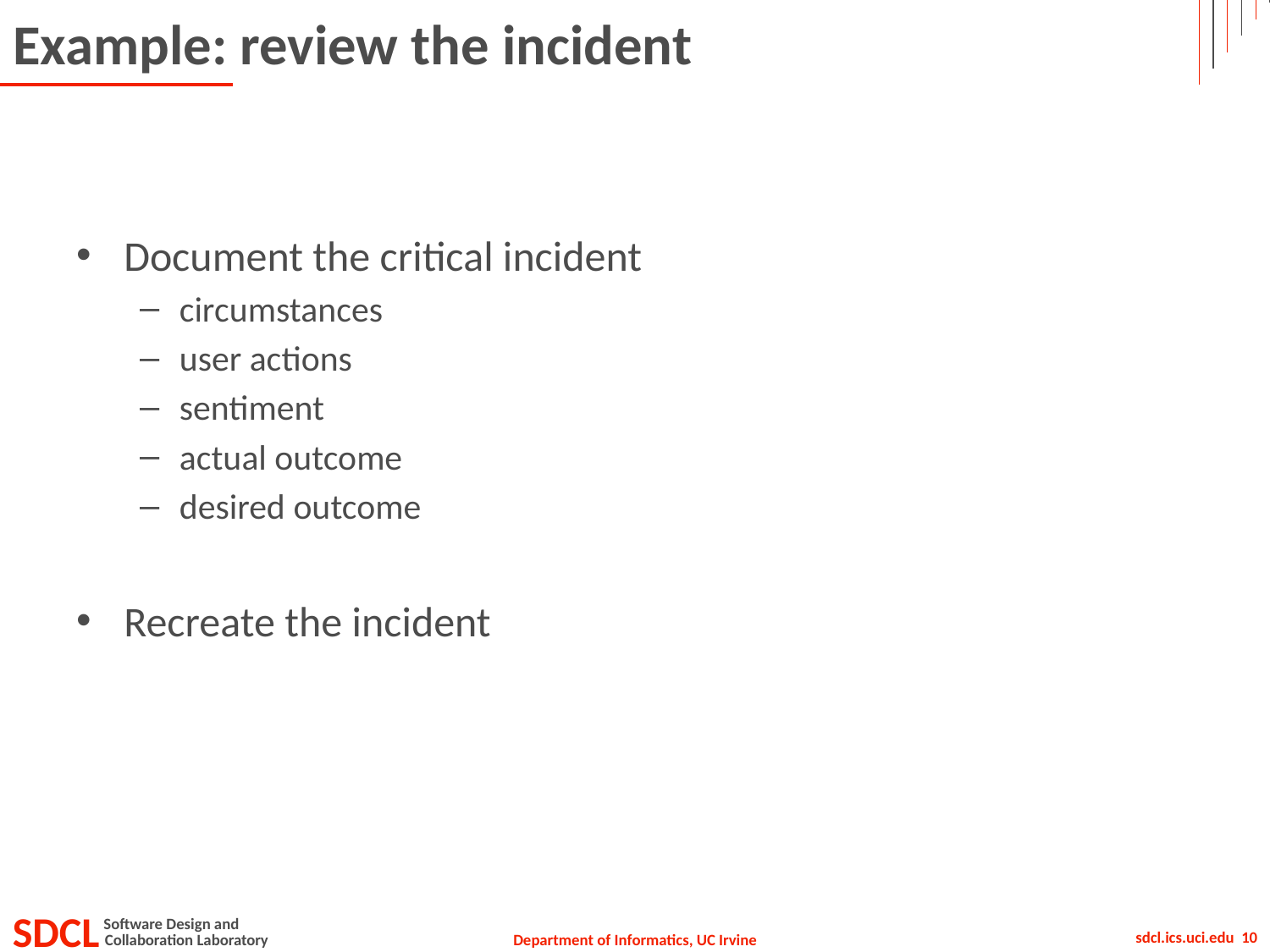

# Example: review the incident
Document the critical incident
circumstances
user actions
sentiment
actual outcome
desired outcome

Recreate the incident